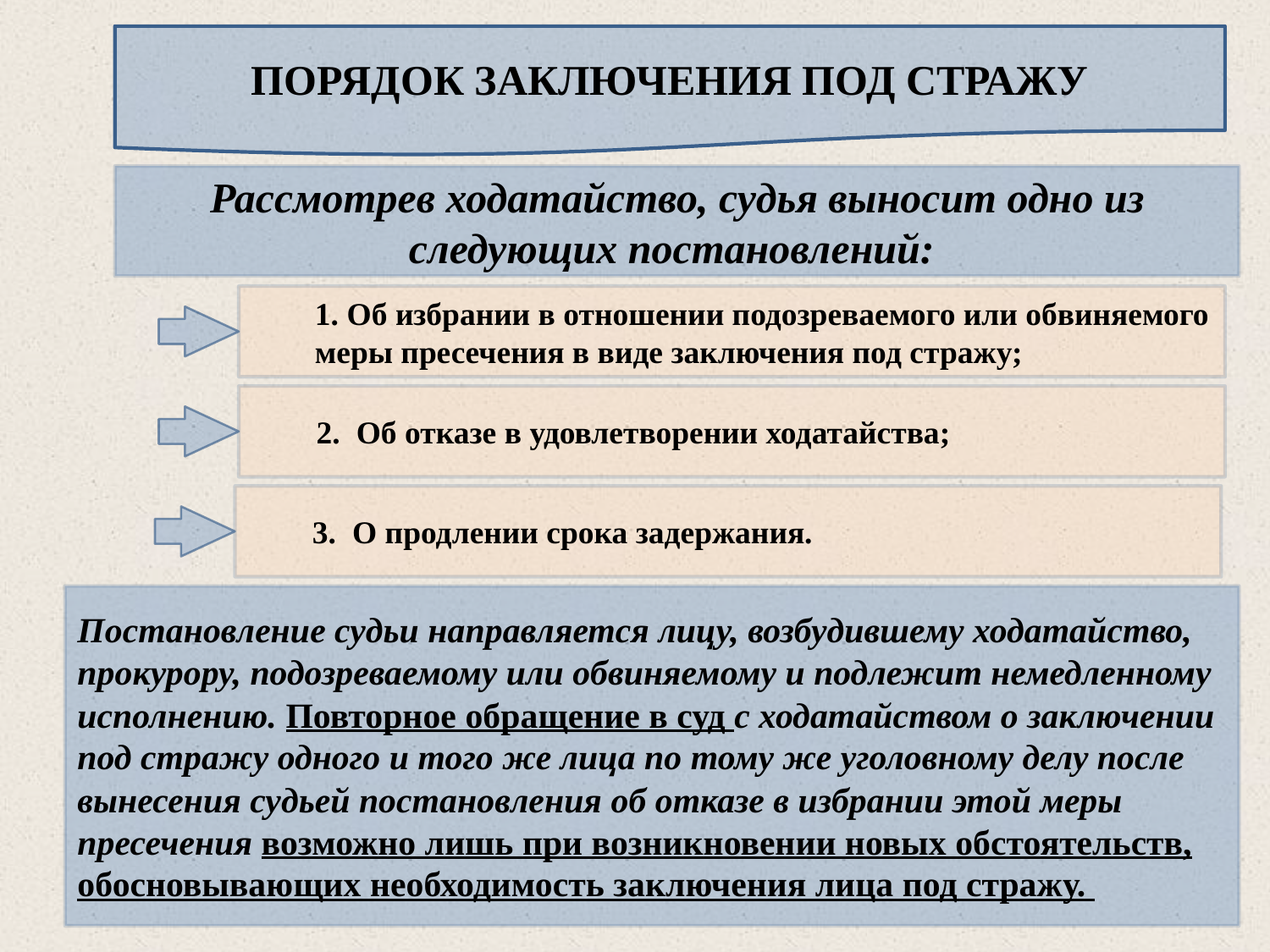

ПОРЯДОК ЗАКЛЮЧЕНИЯ ПОД СТРАЖУ

Рассмотрев ходатайство, судья выносит одно из следующих постановлений:
1. Об избрании в отношении подозреваемого или обвиняемого меры пресечения в виде заключения под стражу;

2.  Об отказе в удовлетворении ходатайства;

3.  О продлении срока задержания.

Постановление судьи направляется лицу, возбудившему ходатайство, прокурору, подозреваемому или обвиняемому и подлежит немедленному исполнению. Повторное обращение в суд с ходатайством о заключении под стражу одного и того же лица по тому же уголовному делу после вынесения судьей постановления об отказе в избрании этой меры пресечения возможно лишь при возникновении новых обстоятельств, обосновывающих необходимость заключения лица под стражу.